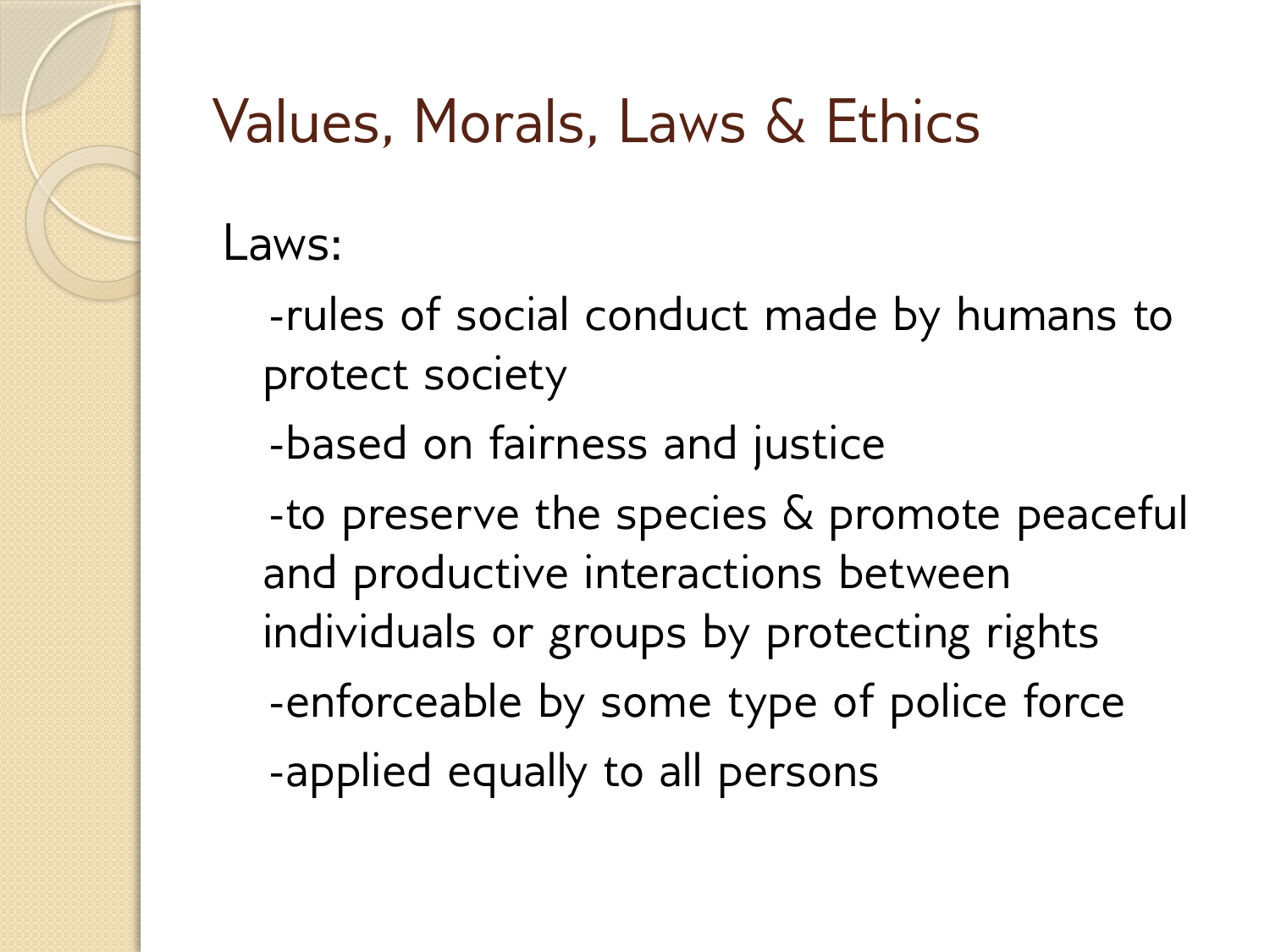

# Values, Morals, Laws & Ethics
Laws:
   -rules of social conduct made by humans to protect society
   -based on fairness and justice
   -to preserve the species & promote peaceful and productive interactions between individuals or groups by protecting rights
   -enforceable by some type of police force
   -applied equally to all persons